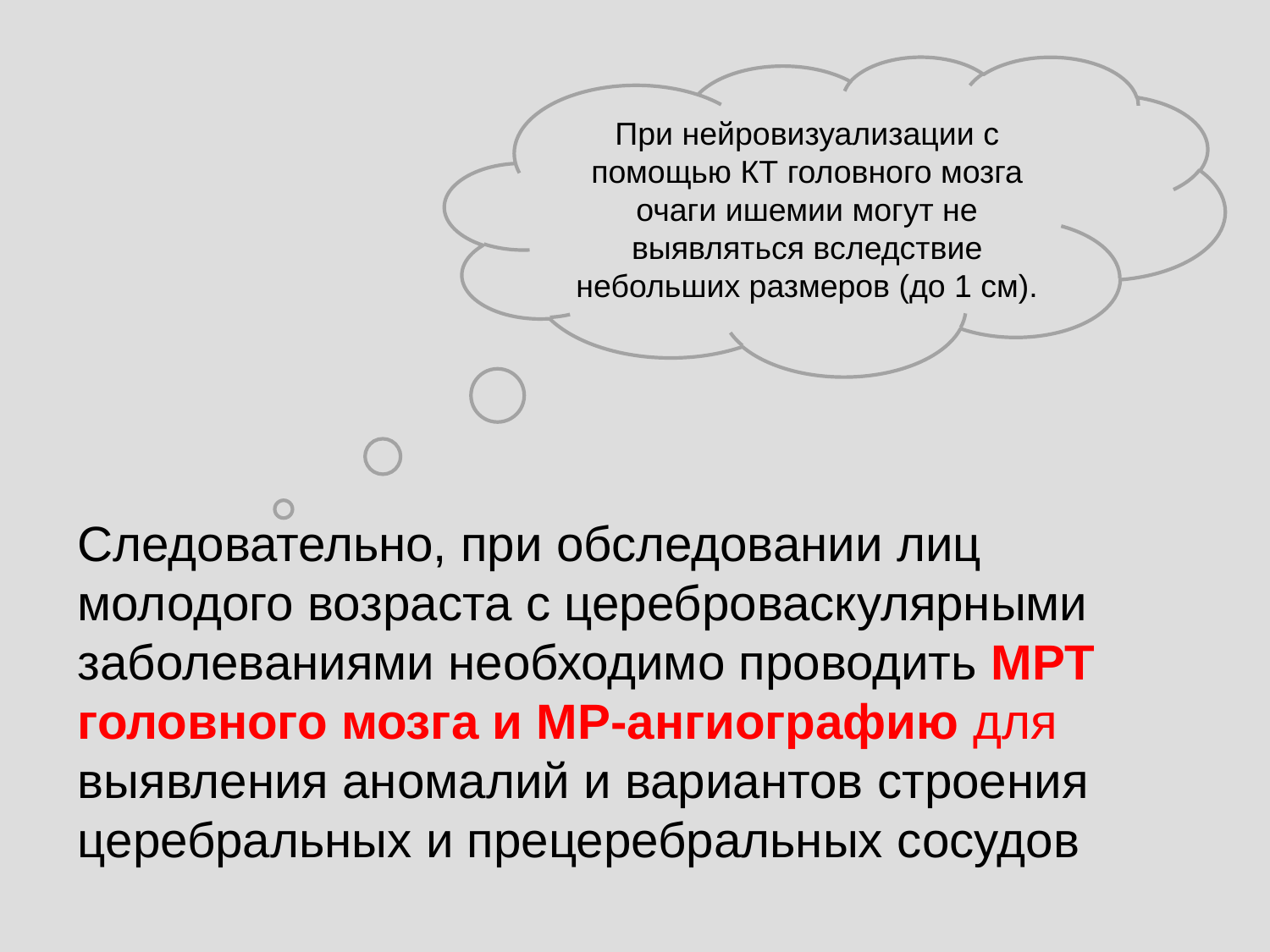

При нейровизуализации с помощью КТ головного мозга очаги ишемии могут не выявляться вследствие небольших размеров (до 1 см).
Следовательно, при обследовании лиц молодого возраста с цереброваскулярными заболеваниями необходимо проводить МРТ головного мозга и МР-ангиографию для выявления аномалий и вариантов строения церебральных и прецеребральных сосудов